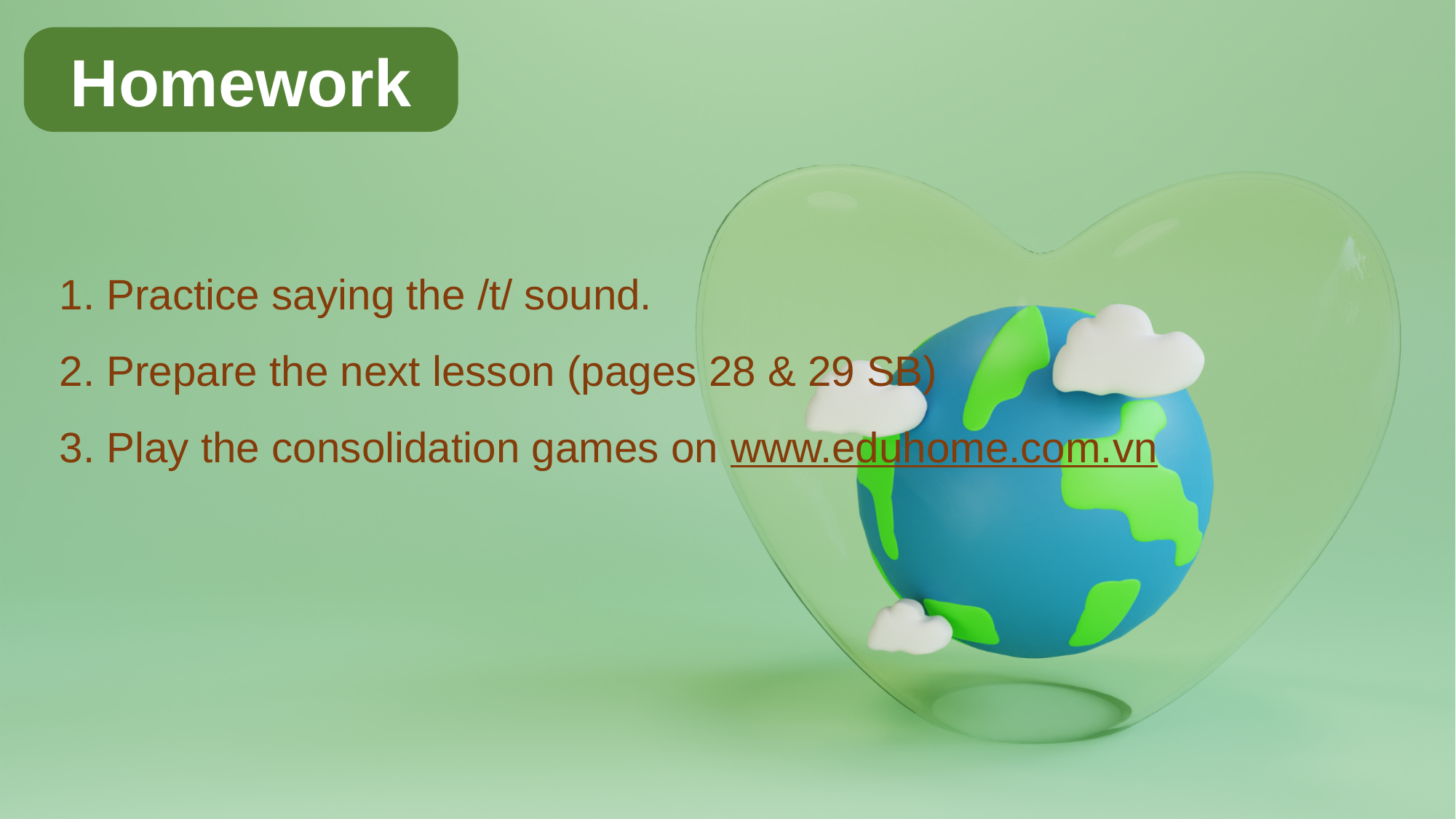

Homework
1. Practice saying the /t/ sound.
2. Prepare the next lesson (pages 28 & 29 SB)
3. Play the consolidation games on www.eduhome.com.vn